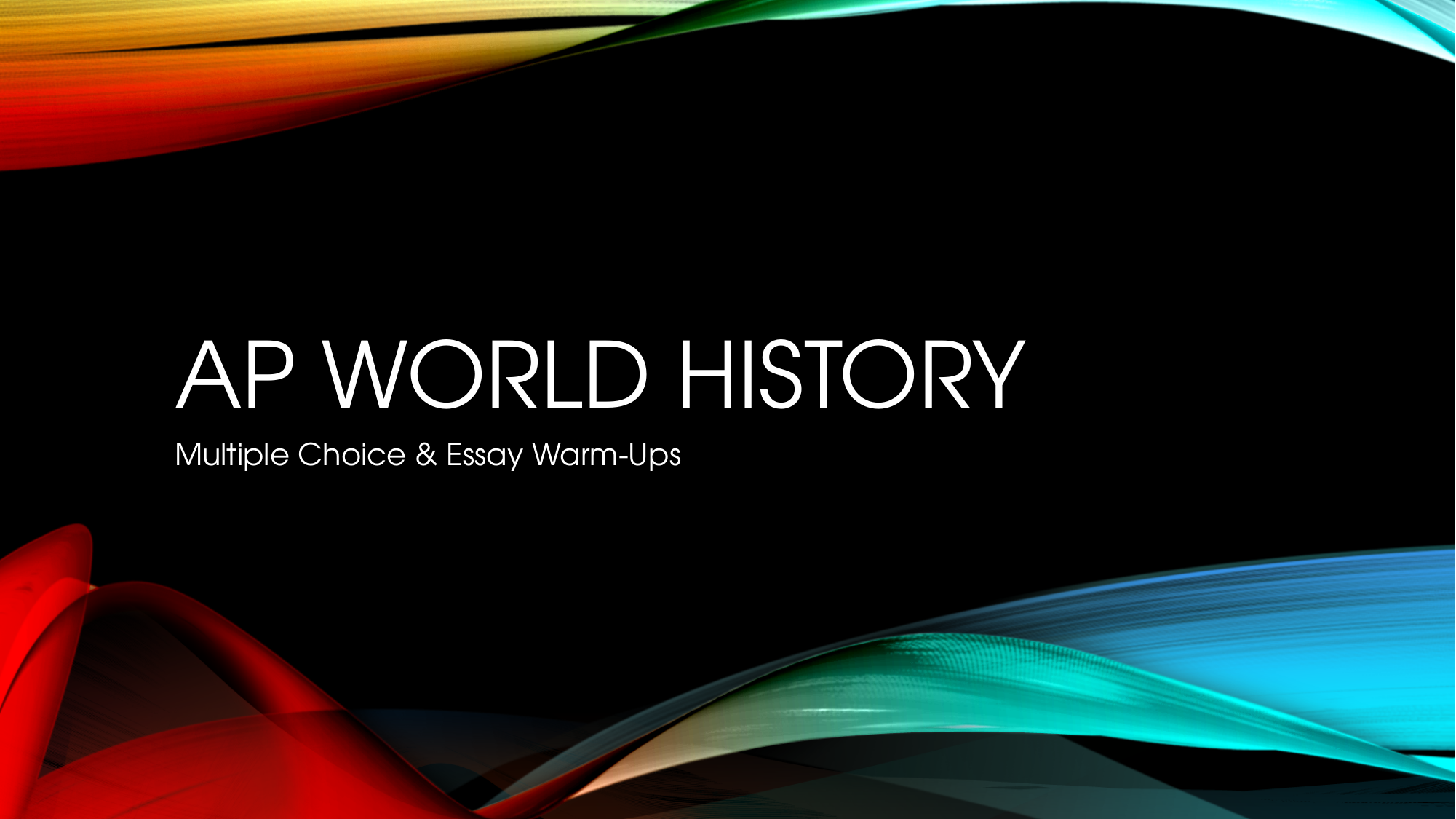

# AP WORLD History
Multiple Choice & Essay Warm-Ups